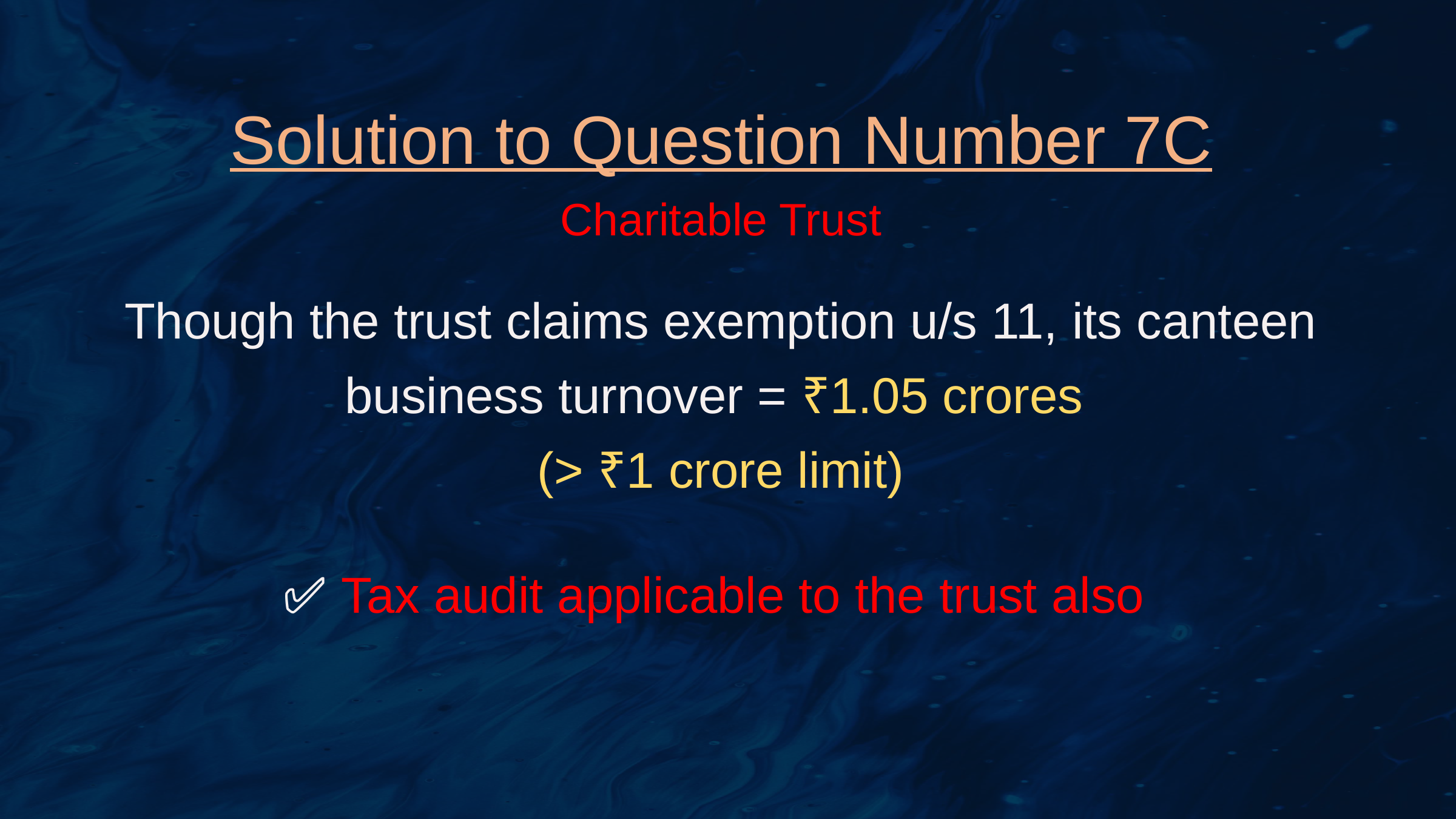

Solution to Question Number 7C
Charitable Trust

Though the trust claims exemption u/s 11, its canteen business turnover = ₹1.05 crores
(> ₹1 crore limit)

✅ Tax audit applicable to the trust also